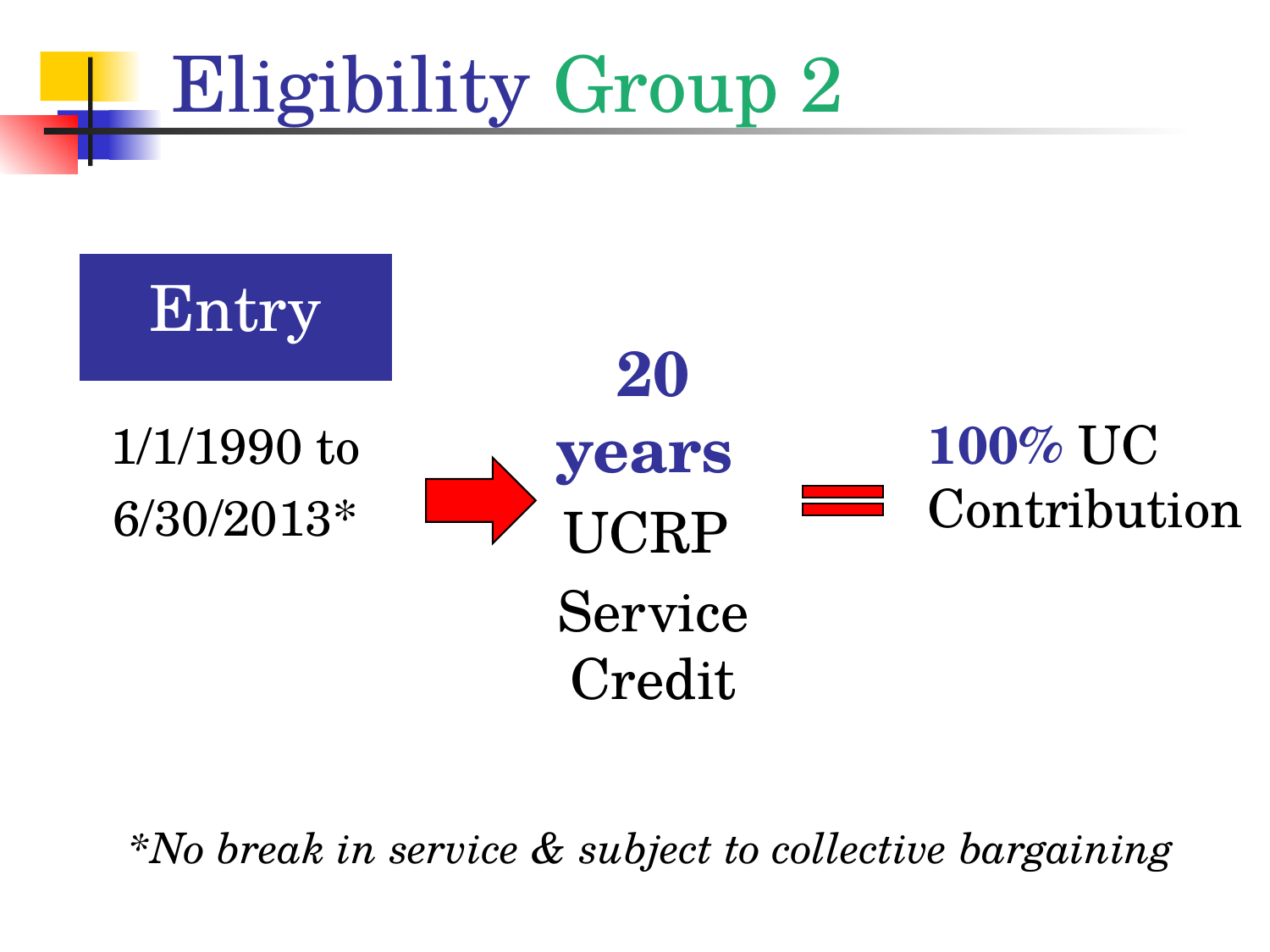

# Eligibility Group 2

| Entry |
| --- |
| 1/1/1990 to 6/30/2013\* |
20 years
UCRP
Service Credit

100% UC Contribution

*No break in service & subject to collective bargaining